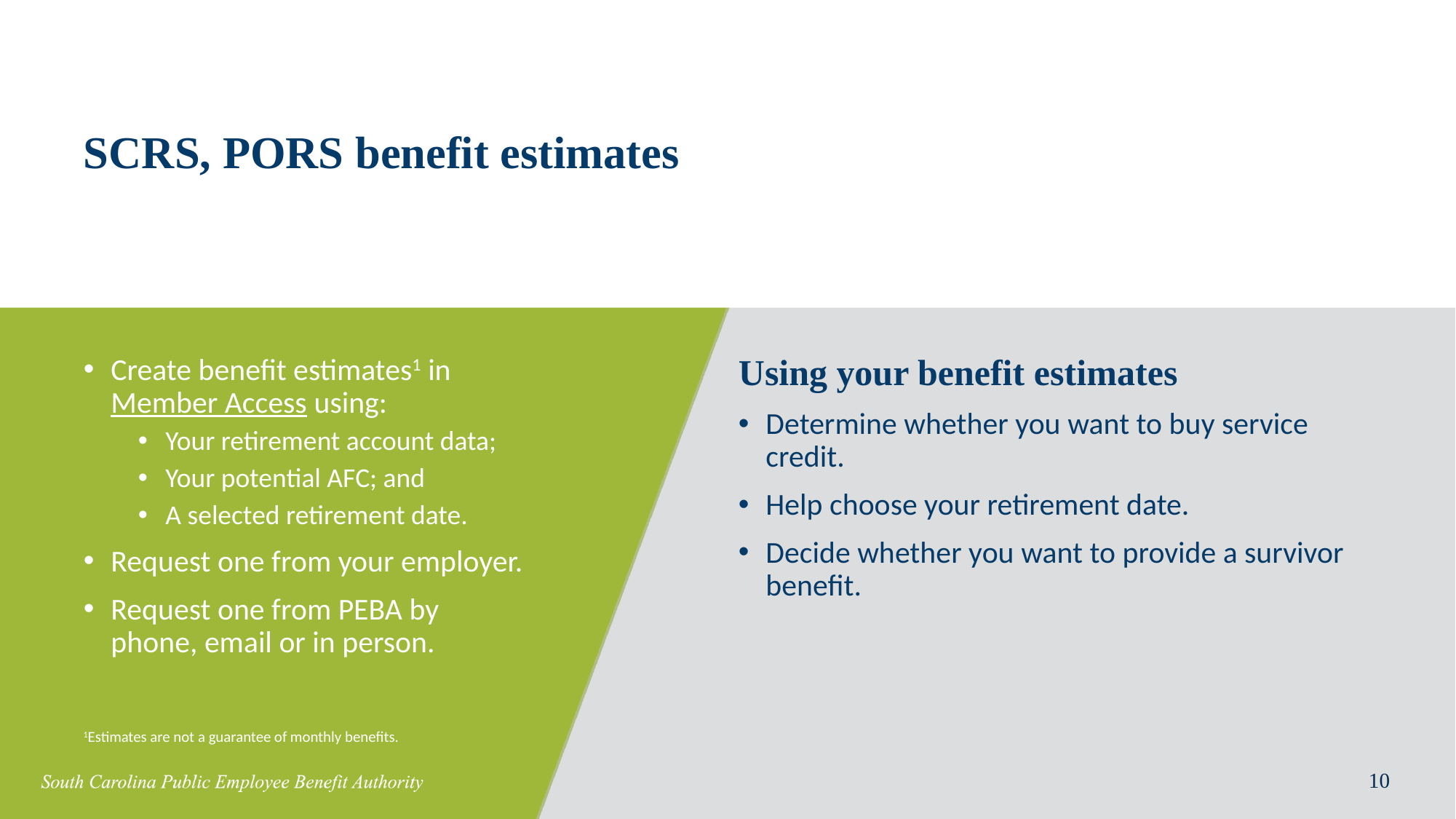

# SCRS, PORS benefit estimates
Using your benefit estimates
Determine whether you want to buy service credit.
Help choose your retirement date.
Decide whether you want to provide a survivor benefit.

Create benefit estimates1 in Member Access using:
Your retirement account data;
Your potential AFC; and
A selected retirement date.
Request one from your employer.
Request one from PEBA by phone, email or in person.
1Estimates are not a guarantee of monthly benefits.
10